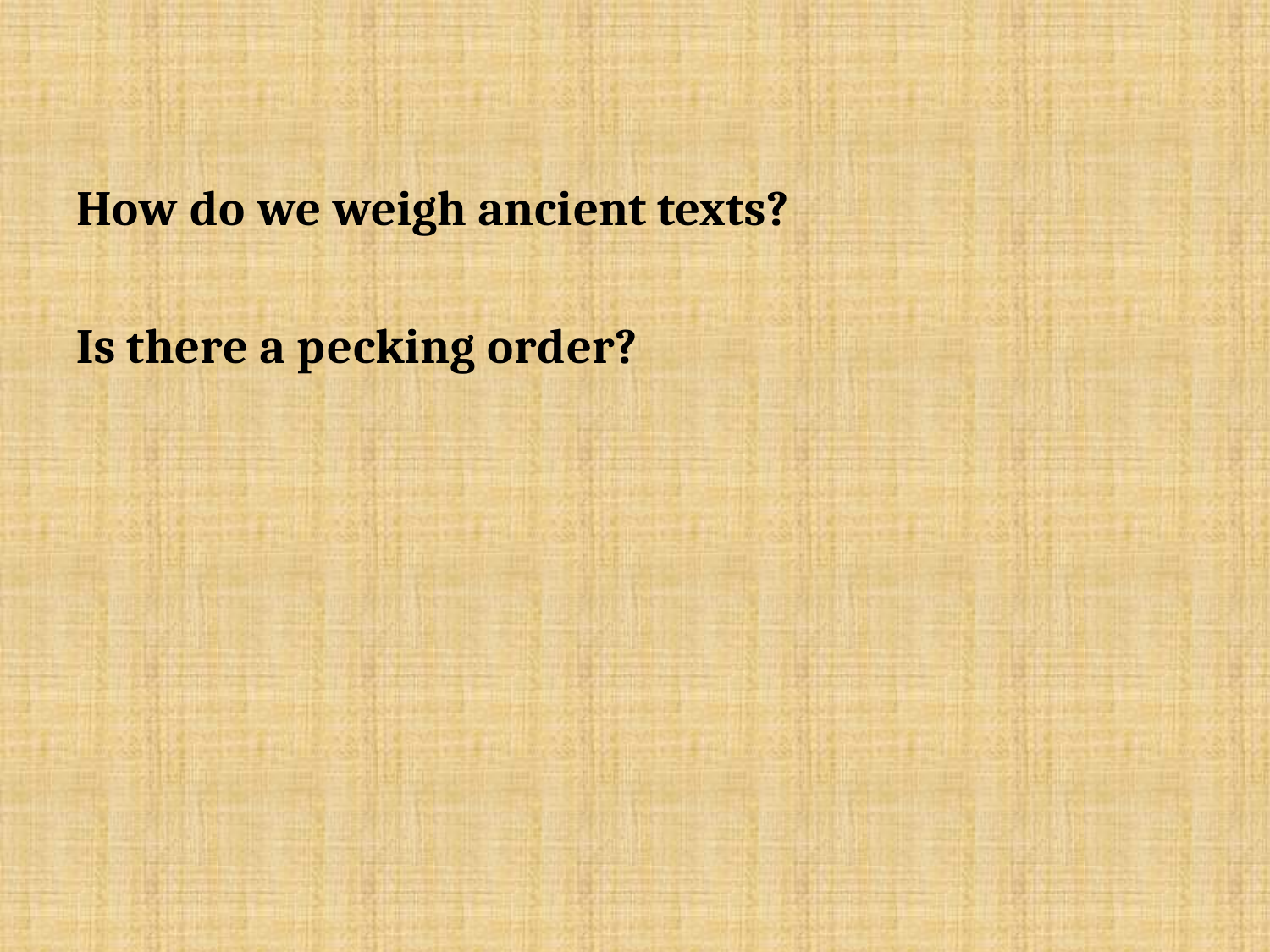

#
How do we weigh ancient texts?

Is there a pecking order?